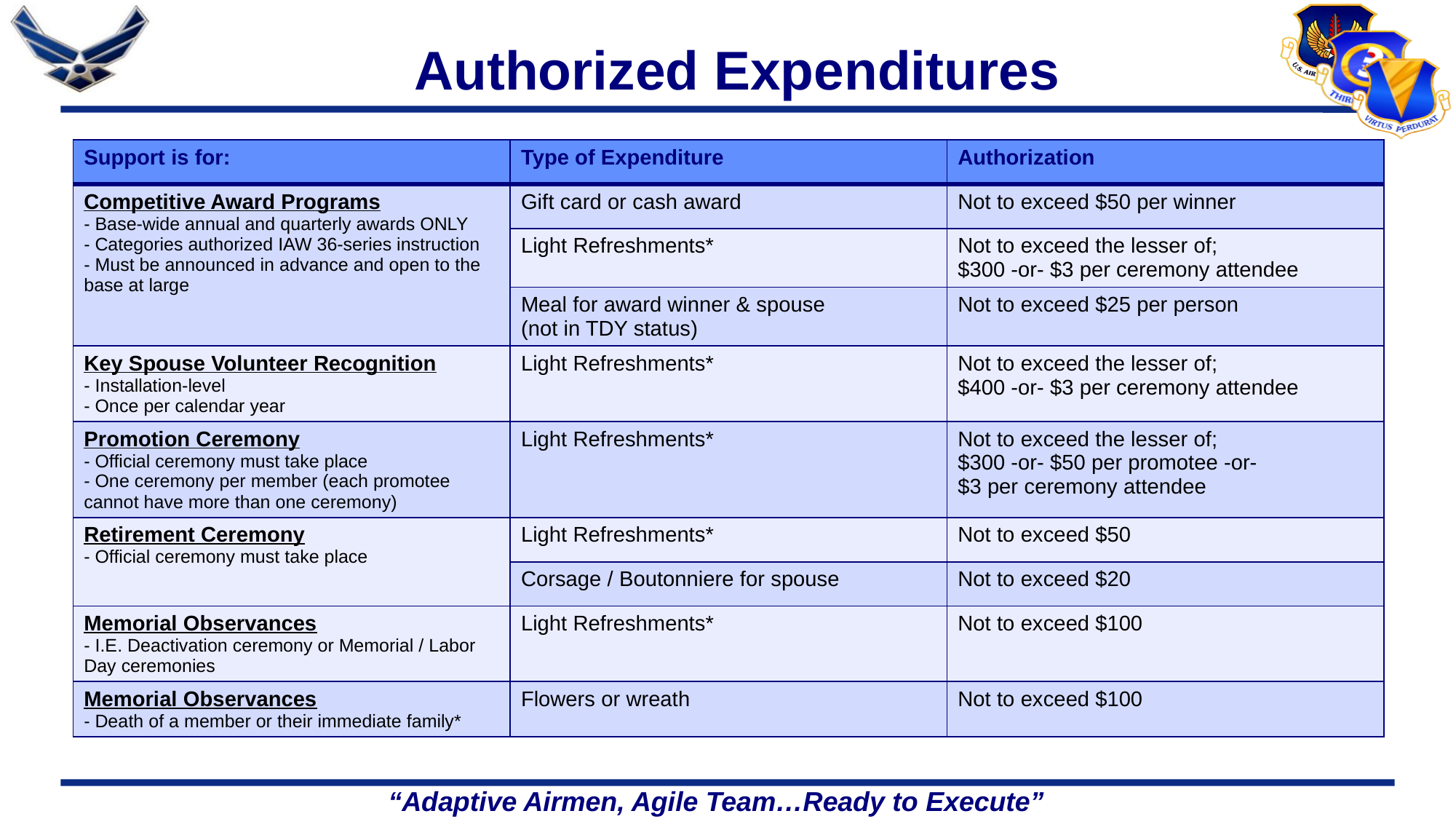

# Authorized Expenditures
| Support is for: | Type of Expenditure | Authorization |
| --- | --- | --- |
| Competitive Award Programs - Base-wide annual and quarterly awards ONLY - Categories authorized IAW 36-series instruction - Must be announced in advance and open to the base at large | Gift card or cash award | Not to exceed $50 per winner |
|  | Light Refreshments\* | Not to exceed the lesser of; $300 -or- $3 per ceremony attendee |
|  | Meal for award winner & spouse (not in TDY status) | Not to exceed $25 per person |
| Key Spouse Volunteer Recognition - Installation-level - Once per calendar year | Light Refreshments\* | Not to exceed the lesser of; $400 -or- $3 per ceremony attendee |
| Promotion Ceremony - Official ceremony must take place - One ceremony per member (each promotee cannot have more than one ceremony) | Light Refreshments\* | Not to exceed the lesser of; $300 -or- $50 per promotee -or- $3 per ceremony attendee |
| Retirement Ceremony - Official ceremony must take place | Light Refreshments\* | Not to exceed $50 |
|  | Corsage / Boutonniere for spouse | Not to exceed $20 |
| Memorial Observances - I.E. Deactivation ceremony or Memorial / Labor Day ceremonies | Light Refreshments\* | Not to exceed $100 |
| Memorial Observances - Death of a member or their immediate family\* | Flowers or wreath | Not to exceed $100 |